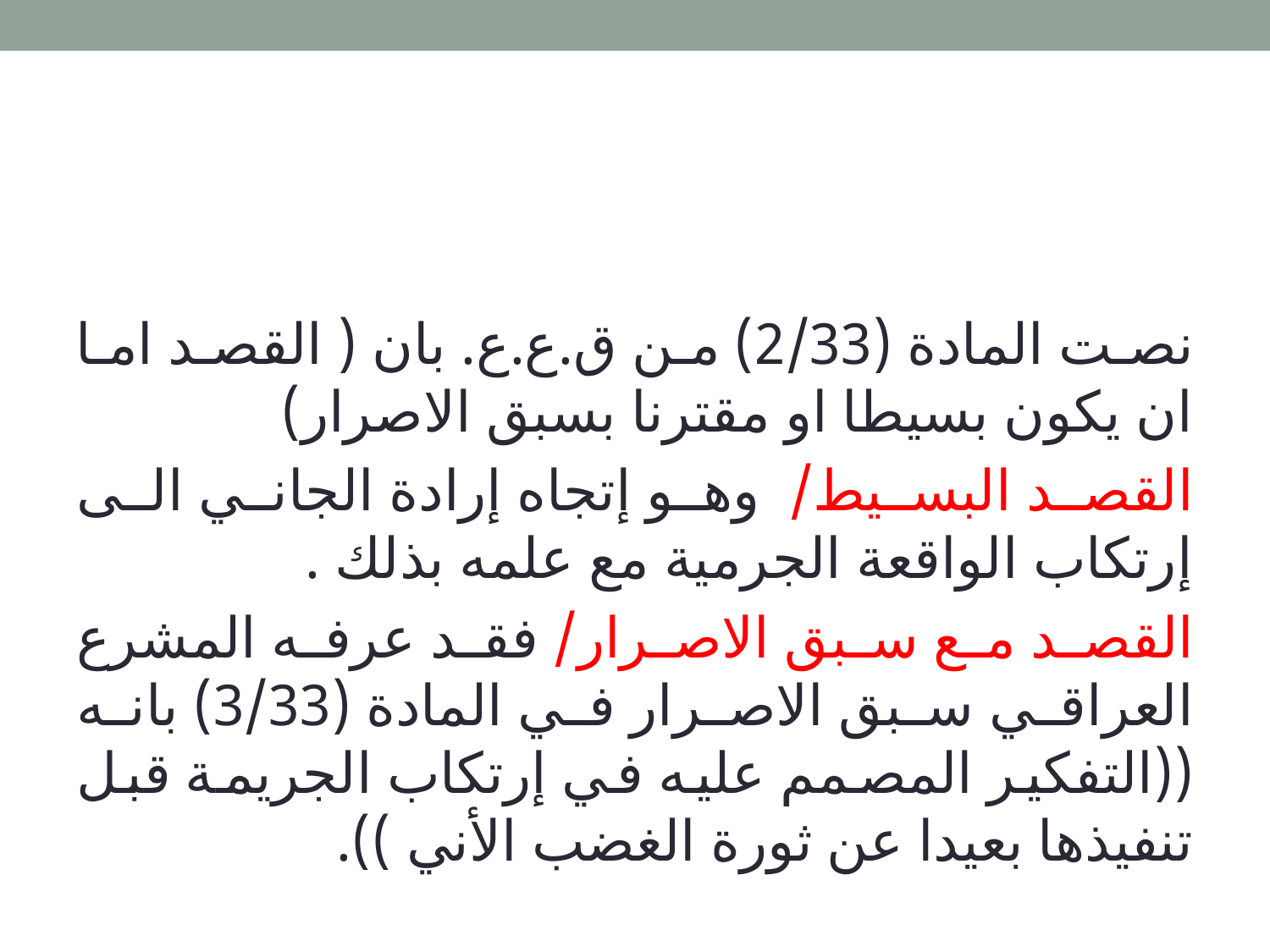

نصت المادة (2/33) من ق.ع.ع. بان ( القصد اما ان يكون بسيطا او مقترنا بسبق الاصرار)
القصد البسيط/  وهو إتجاه إرادة الجاني الى إرتكاب الواقعة الجرمية مع علمه بذلك .
القصد مع سبق الاصرار/ فقد عرفه المشرع العراقي سبق الاصرار في المادة (3/33) بانه ((التفكير المصمم عليه في إرتكاب الجريمة قبل تنفيذها بعيدا عن ثورة الغضب الأني )).